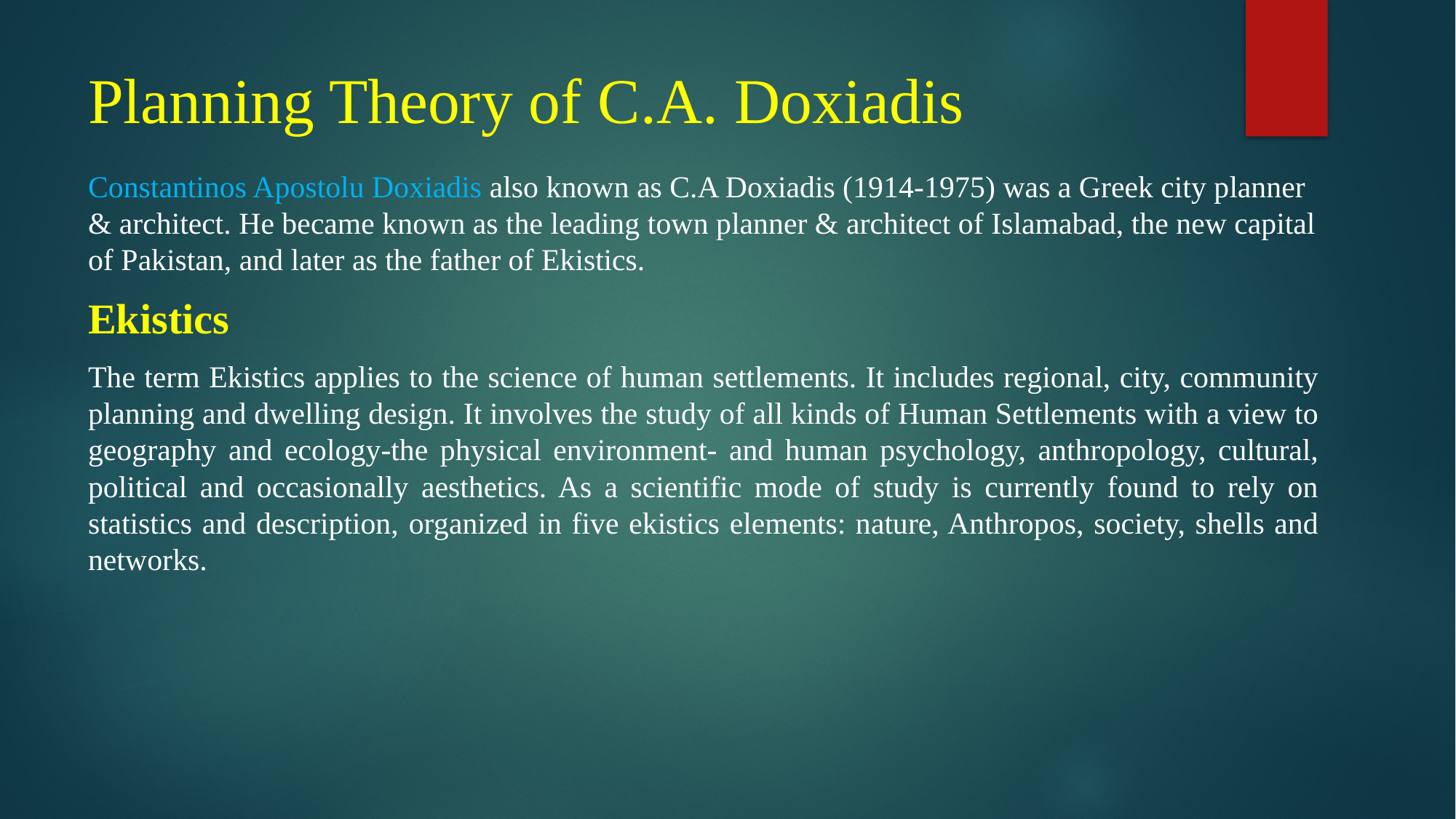

# Planning Theory of C.A. Doxiadis
Constantinos Apostolu Doxiadis also known as C.A Doxiadis (1914-1975) was a Greek city planner & architect. He became known as the leading town planner & architect of Islamabad, the new capital of Pakistan, and later as the father of Ekistics.
Ekistics
The term Ekistics applies to the science of human settlements. It includes regional, city, community planning and dwelling design. It involves the study of all kinds of Human Settlements with a view to geography and ecology-the physical environment- and human psychology, anthropology, cultural, political and occasionally aesthetics. As a scientific mode of study is currently found to rely on statistics and description, organized in five ekistics elements: nature, Anthropos, society, shells and networks.